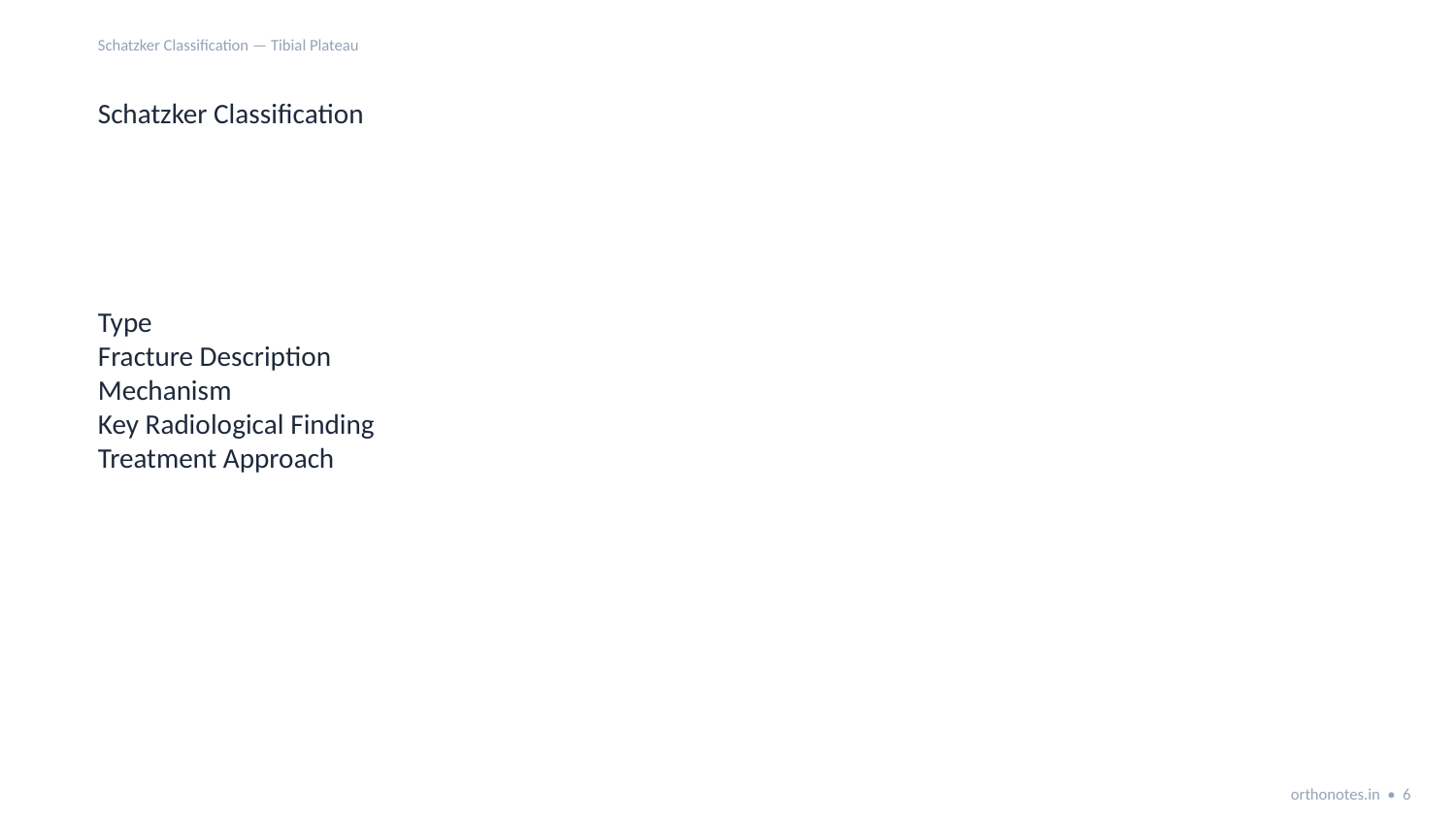

Schatzker Classification — Tibial Plateau
Schatzker Classification
Type
Fracture Description
Mechanism
Key Radiological Finding
Treatment Approach
orthonotes.in  •  6